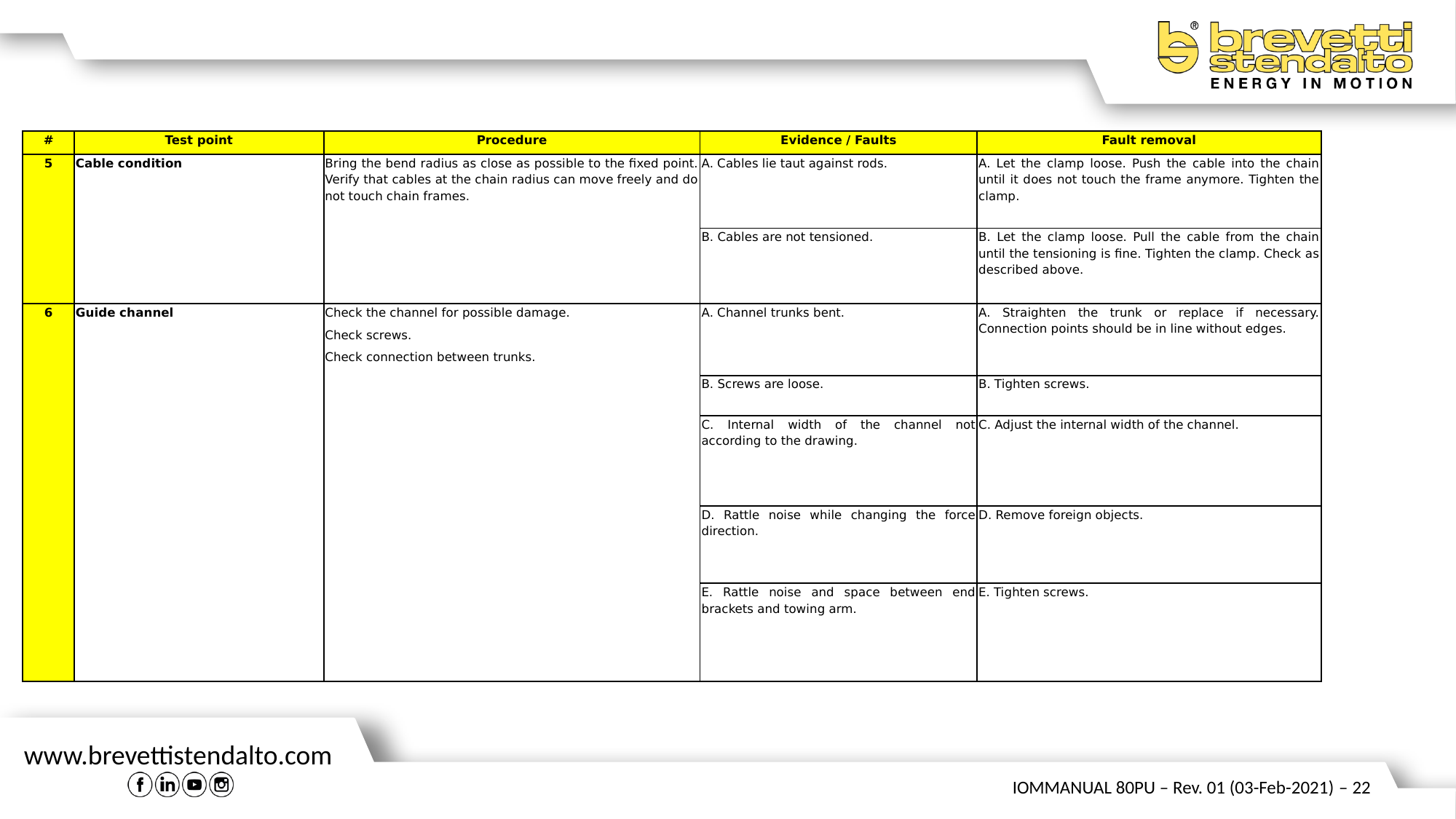

| # | Test point | Procedure | Evidence / Faults | Fault removal |
| --- | --- | --- | --- | --- |
| 5 | Cable condition | Bring the bend radius as close as possible to the fixed point. Verify that cables at the chain radius can move freely and do not touch chain frames. | A. Cables lie taut against rods. | A. Let the clamp loose. Push the cable into the chain until it does not touch the frame anymore. Tighten the clamp. |
|  |  |  | B. Cables are not tensioned. | B. Let the clamp loose. Pull the cable from the chain until the tensioning is fine. Tighten the clamp. Check as described above. |
| 6 | Guide channel | Check the channel for possible damage. Check screws. Check connection between trunks. | A. Channel trunks bent. | A. Straighten the trunk or replace if necessary. Connection points should be in line without edges. |
|  |  |  | B. Screws are loose. | B. Tighten screws. |
|  |  |  | C. Internal width of the channel not according to the drawing. | C. Adjust the internal width of the channel. |
|  |  |  | D. Rattle noise while changing the force direction. | D. Remove foreign objects. |
|  |  |  | E. Rattle noise and space between end brackets and towing arm. | E. Tighten screws. |
IOMMANUAL 80PU – Rev. 01 (03-Feb-2021) – 22